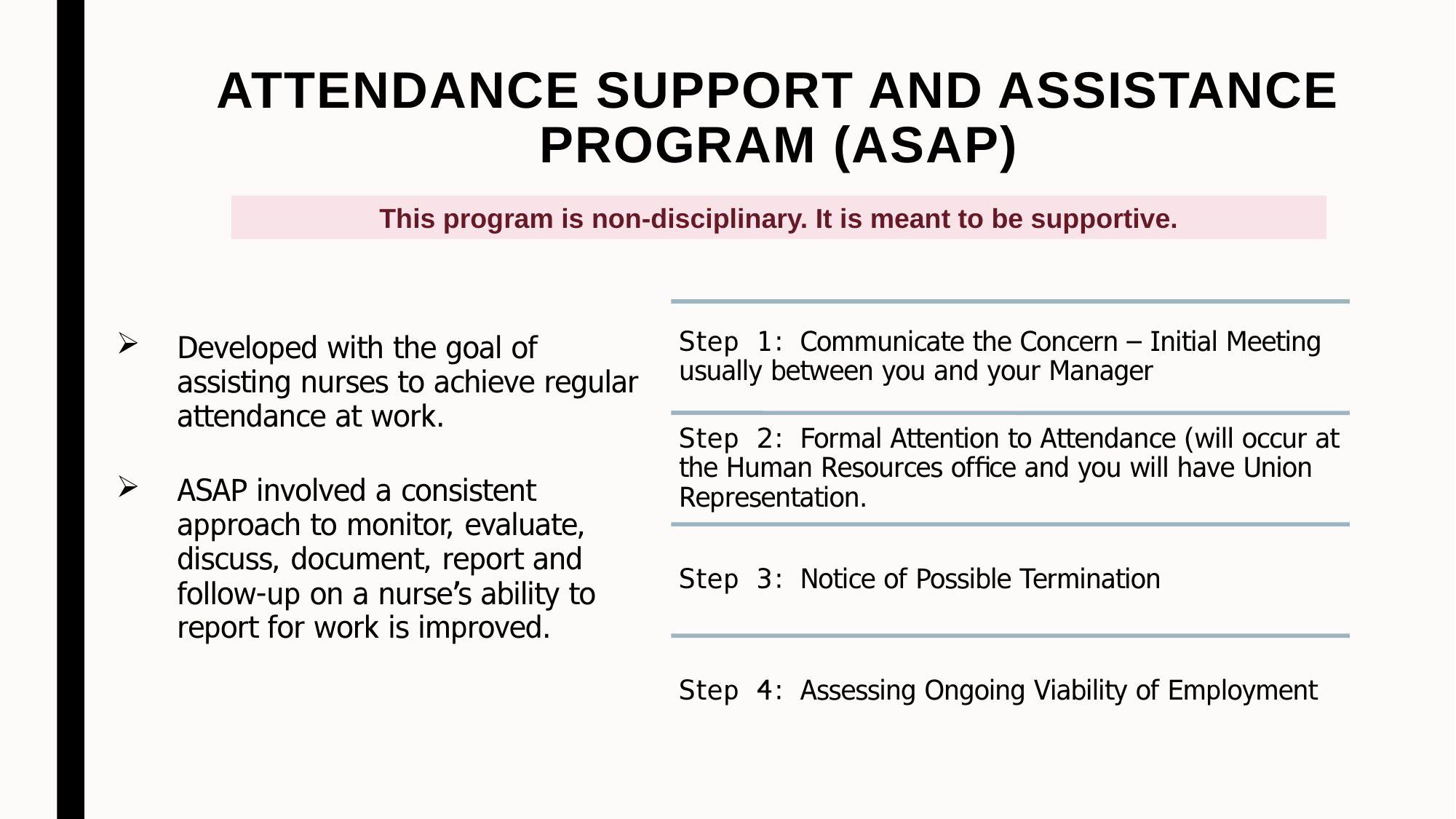

# Attendance support and assistance program (asap)
This program is non-disciplinary. It is meant to be supportive.
Step  1:  Communicate the Concern – Initial Meeting usually between you and your Manager
Step  2:  Formal Attention to Attendance (will occur at the Human Resources office and you will have Union Representation.
Step  3:  Notice of Possible Termination
Step  4:  Assessing Ongoing Viability of Employment
Developed with the goal of assisting nurses to achieve regular attendance at work.

ASAP involved a consistent approach to monitor, evaluate, discuss, document, report and follow-up on a nurse’s ability to report for work is improved.